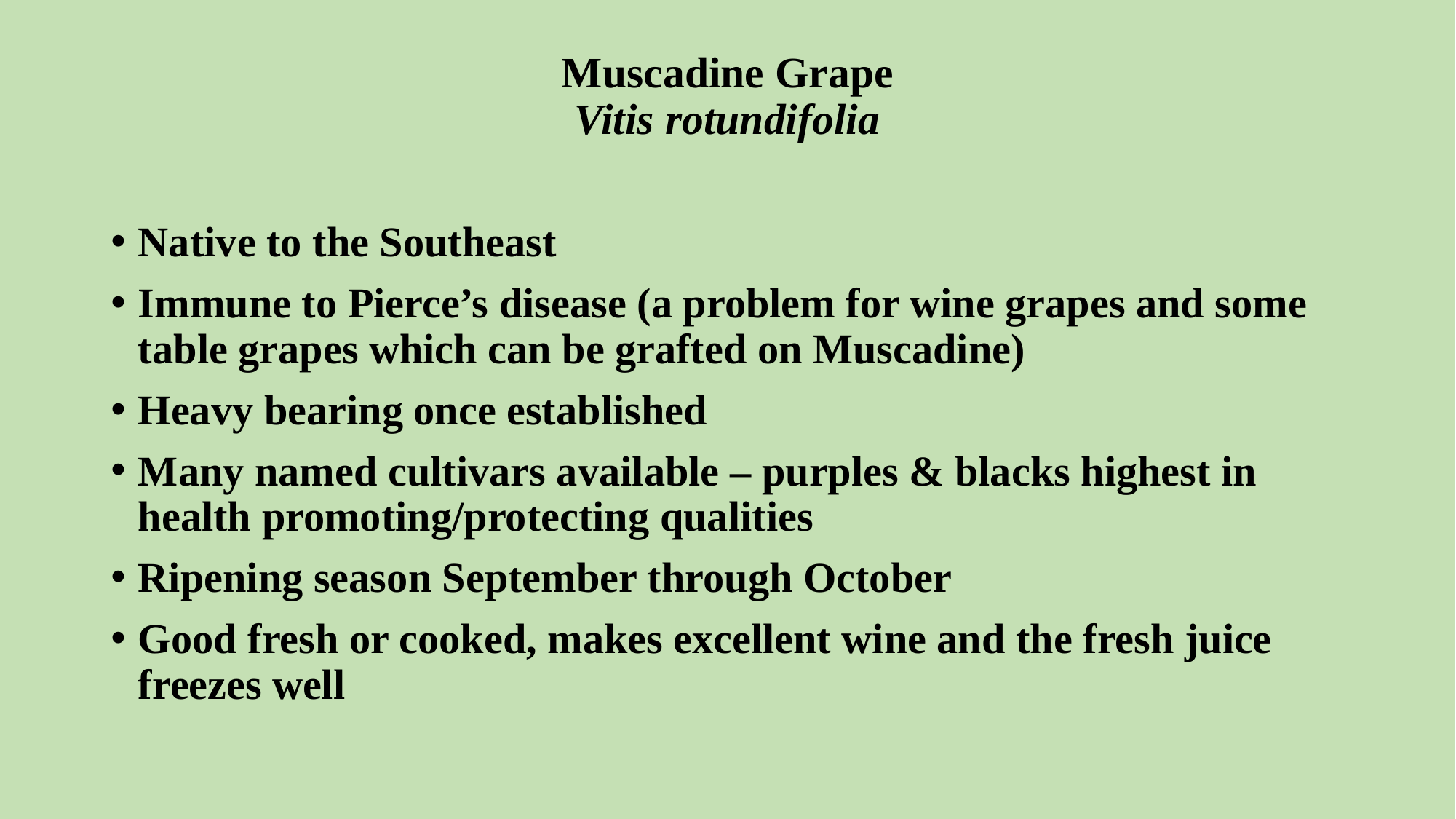

# Muscadine Grape Vitis rotundifolia
Native to the Southeast
Immune to Pierce’s disease (a problem for wine grapes and some table grapes which can be grafted on Muscadine)
Heavy bearing once established
Many named cultivars available – purples & blacks highest in health promoting/protecting qualities
Ripening season September through October
Good fresh or cooked, makes excellent wine and the fresh juice freezes well